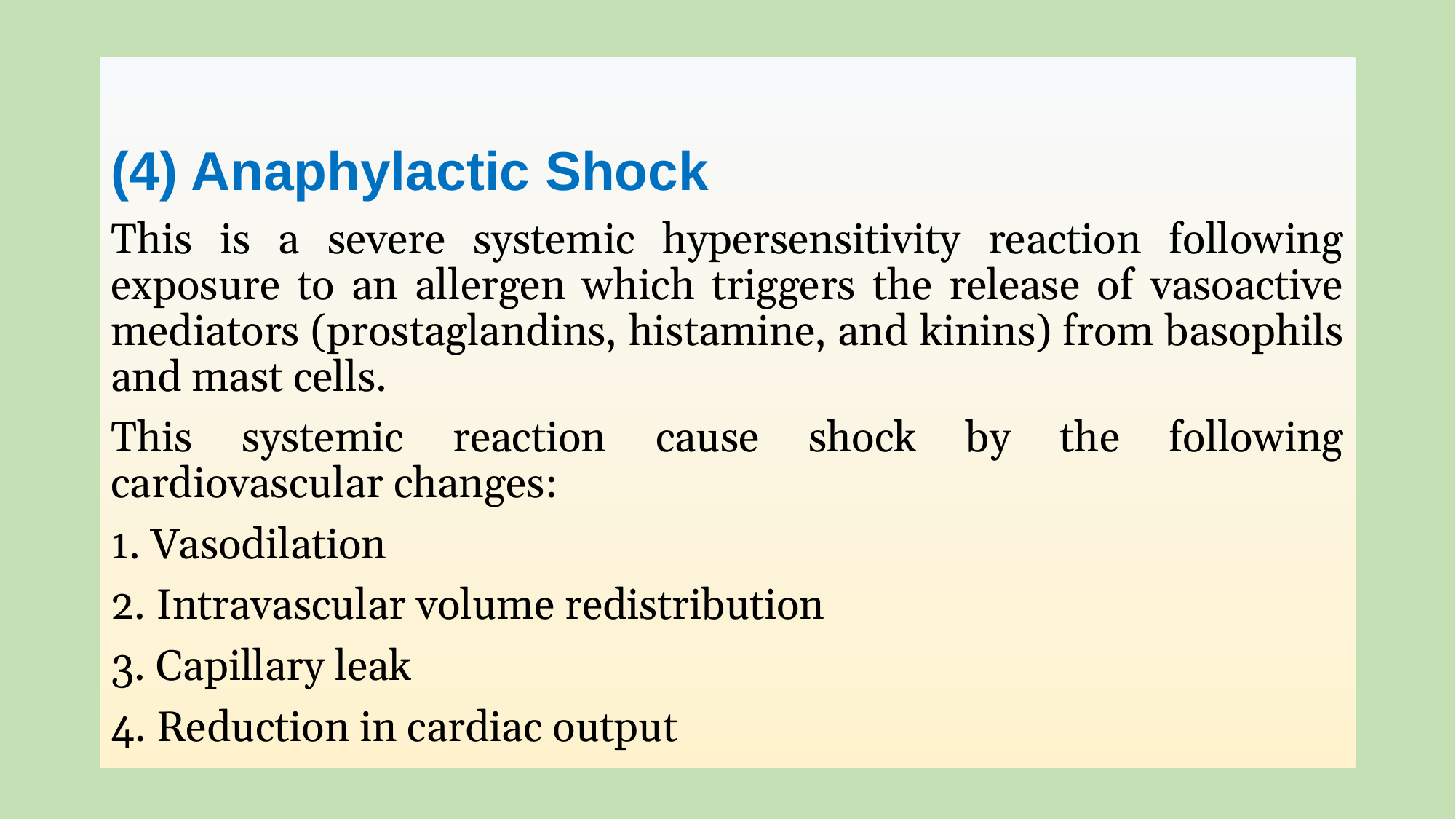

(4) Anaphylactic Shock
This is a severe systemic hypersensitivity reaction following exposure to an allergen which triggers the release of vasoactive mediators (prostaglandins, histamine, and kinins) from basophils and mast cells.
This systemic reaction cause shock by the following cardiovascular changes:
1. Vasodilation
2. Intravascular volume redistribution
3. Capillary leak
4. Reduction in cardiac output